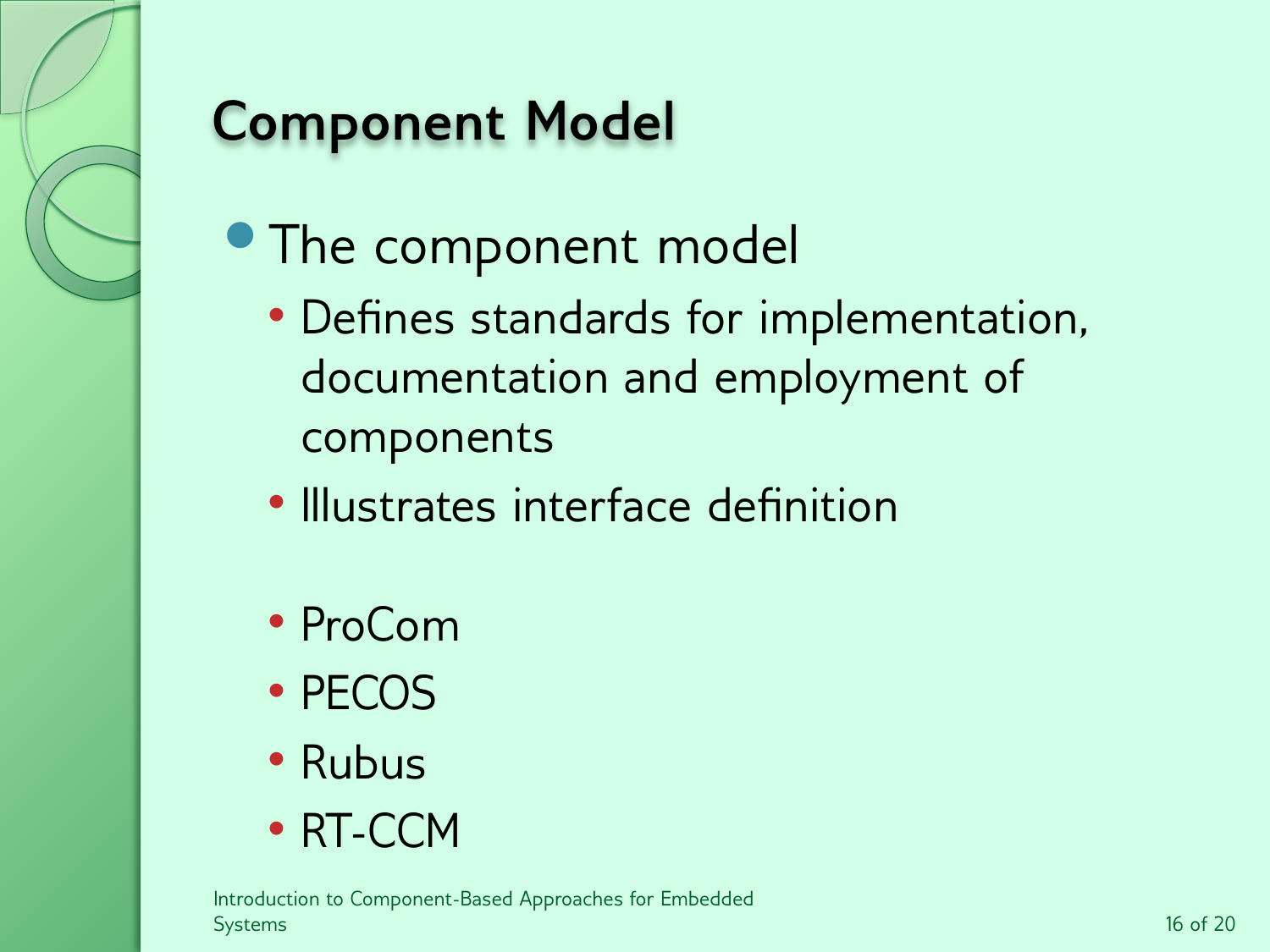

# Component Model
The component model
Defines standards for implementation, documentation and employment of components
Illustrates interface definition

ProCom
PECOS
Rubus
RT-CCM

Introduction to Component-Based Approaches for Embedded Systems